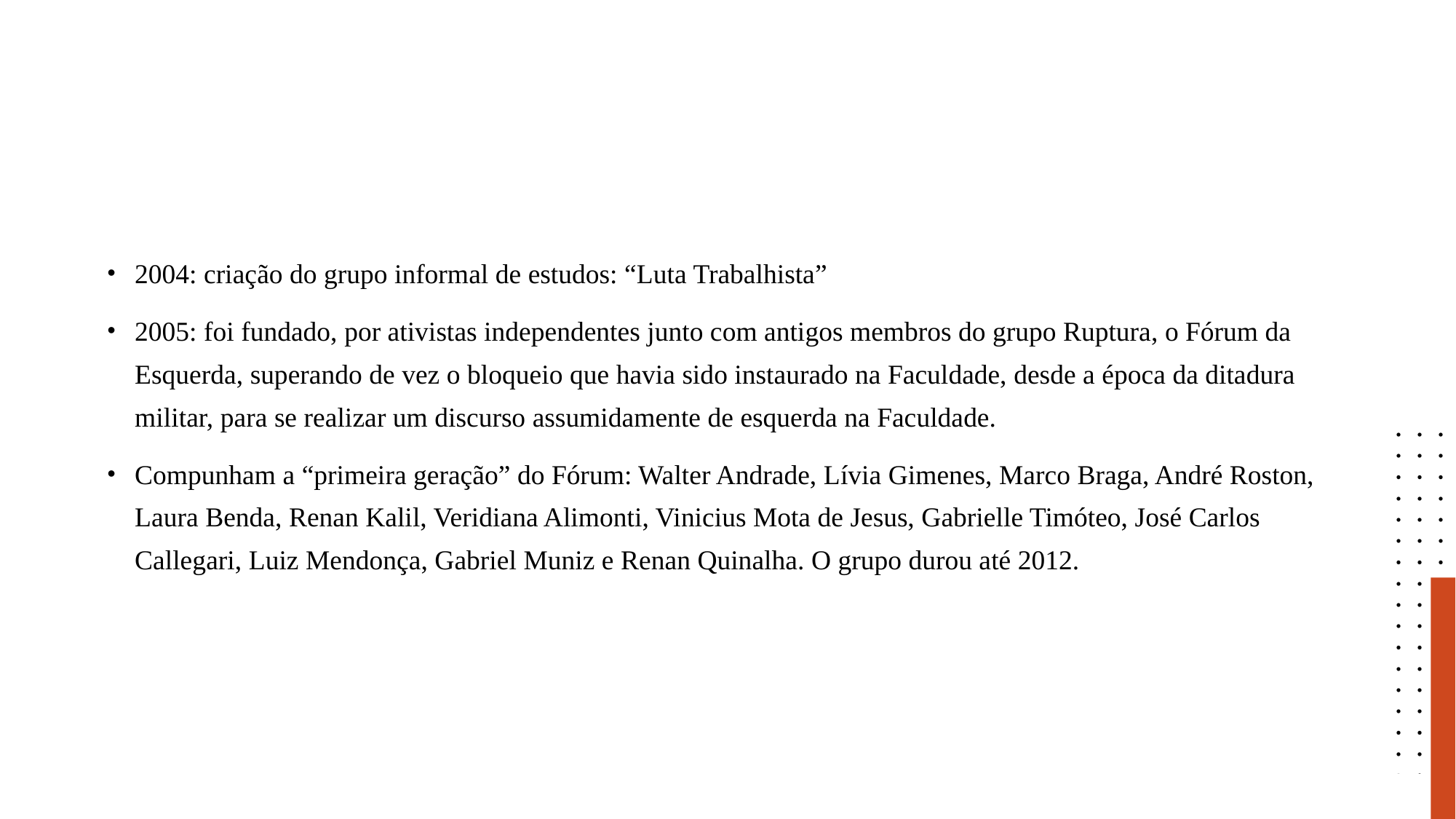

#
2004: criação do grupo informal de estudos: “Luta Trabalhista”
2005: foi fundado, por ativistas independentes junto com antigos membros do grupo Ruptura, o Fórum da Esquerda, superando de vez o bloqueio que havia sido instaurado na Faculdade, desde a época da ditadura militar, para se realizar um discurso assumidamente de esquerda na Faculdade.
Compunham a “primeira geração” do Fórum: Walter Andrade, Lívia Gimenes, Marco Braga, André Roston, Laura Benda, Renan Kalil, Veridiana Alimonti, Vinicius Mota de Jesus, Gabrielle Timóteo, José Carlos Callegari, Luiz Mendonça, Gabriel Muniz e Renan Quinalha. O grupo durou até 2012.